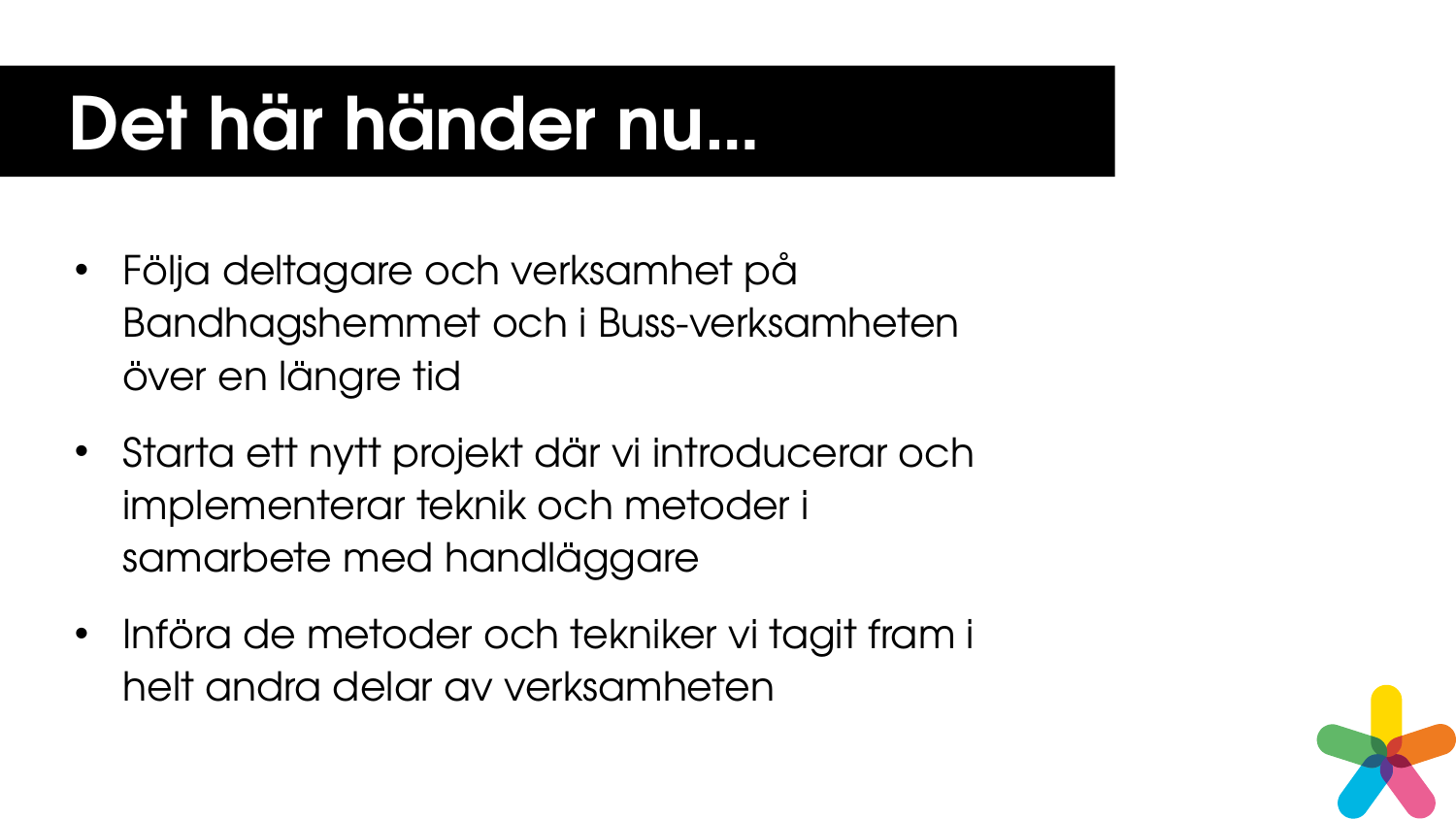

# Det här händer nu…
Följa deltagare och verksamhet på Bandhagshemmet och i Buss-verksamheten över en längre tid
Starta ett nytt projekt där vi introducerar och implementerar teknik och metoder i samarbete med handläggare
Införa de metoder och tekniker vi tagit fram i helt andra delar av verksamheten